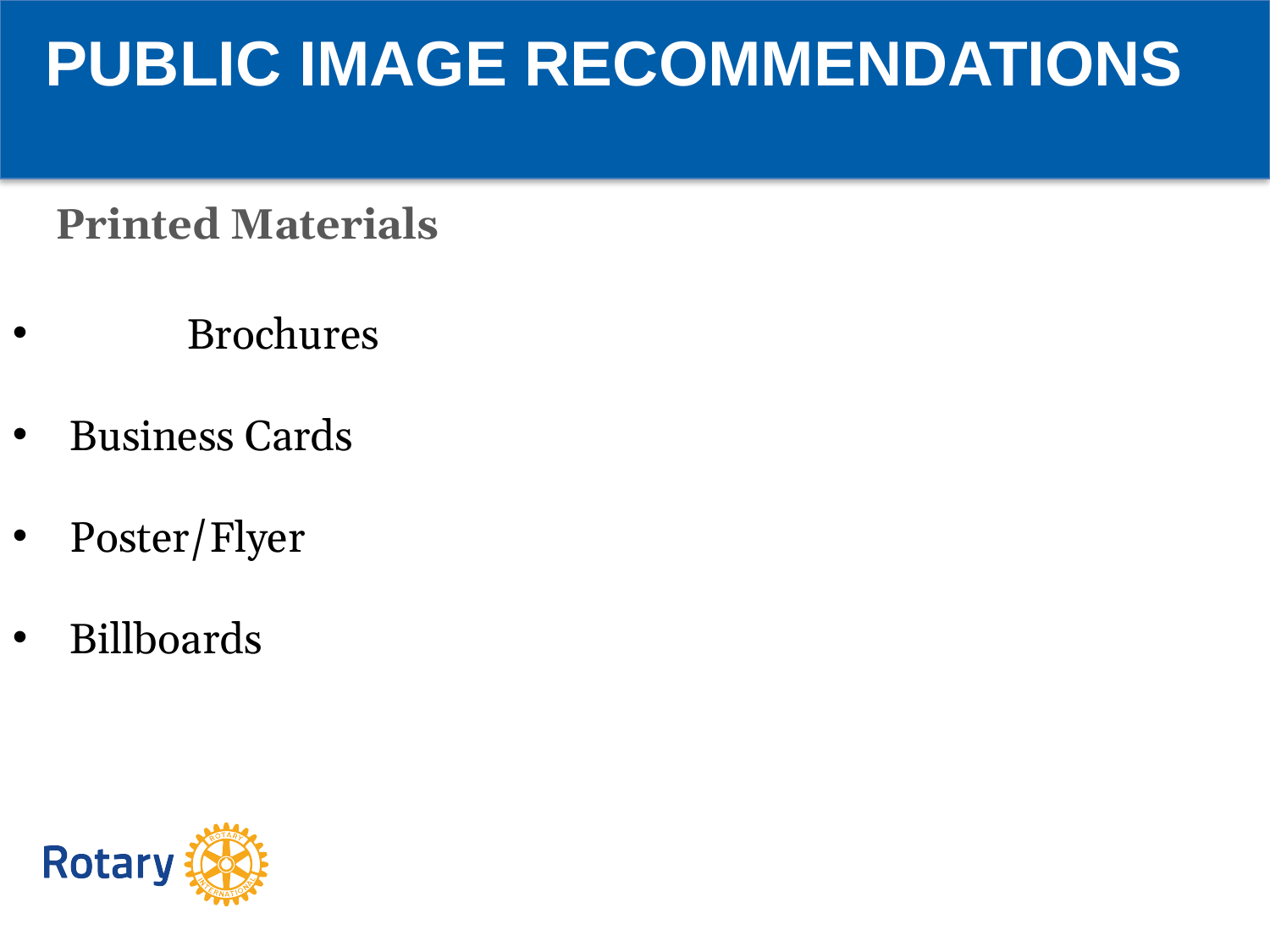

PUBLIC IMAGE RECOMMENDATIONS
    Printed Materials

	Brochures

 Business Cards

 Poster/Flyer

 Billboards